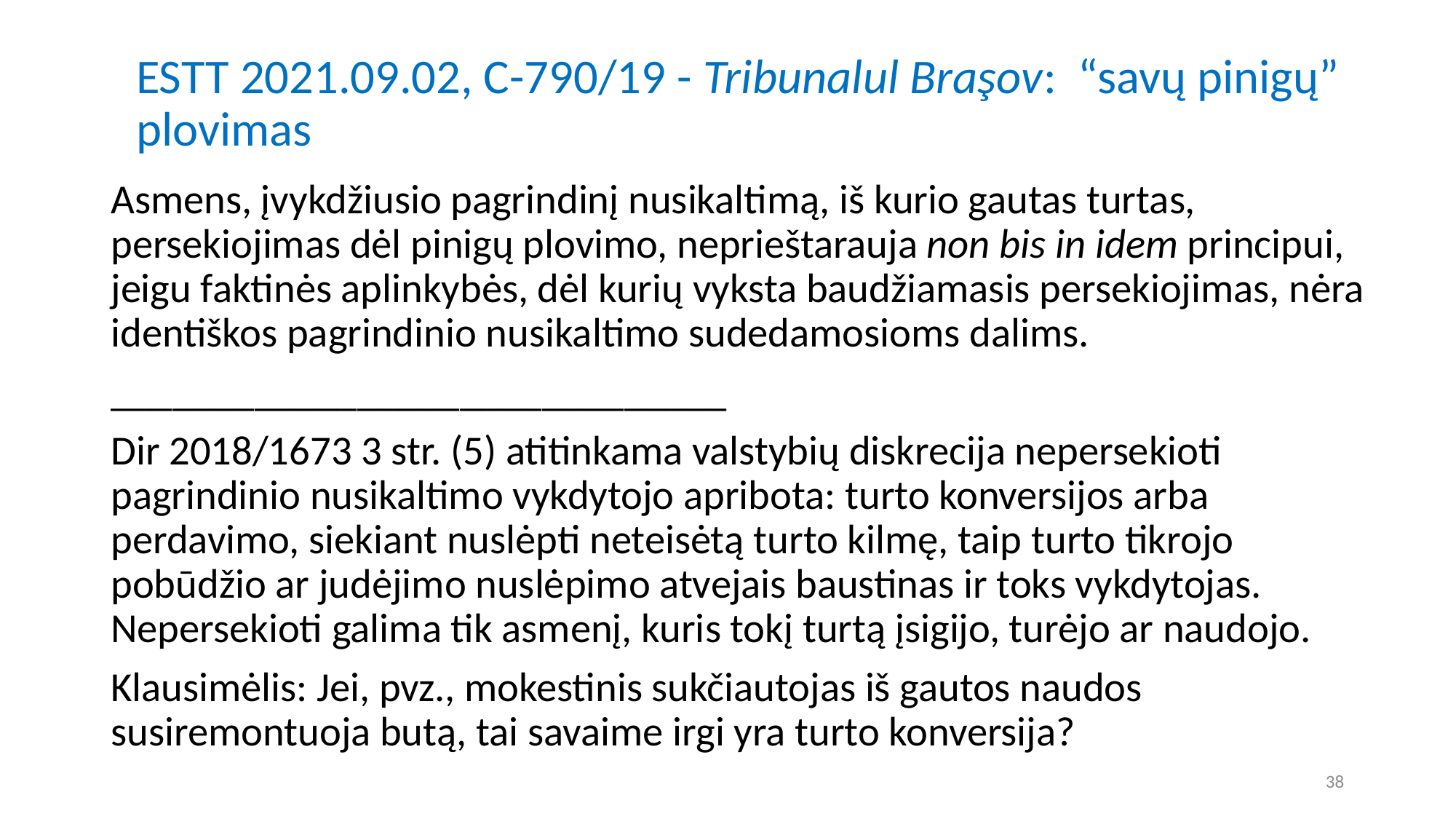

# ESTT 2021.09.02, C-790/19 - Tribunalul Braşov:  “savų pinigų” 	plovimas
Asmens, įvykdžiusio pagrindinį nusikaltimą, iš kurio gautas turtas, persekiojimas dėl pinigų plovimo, neprieštarauja non bis in idem principui, jeigu faktinės aplinkybės, dėl kurių vyksta baudžiamasis persekiojimas, nėra identiškos pagrindinio nusikaltimo sudedamosioms dalims.
______________________________
Dir 2018/1673 3 str. (5) atitinkama valstybių diskrecija nepersekioti pagrindinio nusikaltimo vykdytojo apribota: turto konversijos arba perdavimo, siekiant nuslėpti neteisėtą turto kilmę, taip turto tikrojo pobūdžio ar judėjimo nuslėpimo atvejais baustinas ir toks vykdytojas. Nepersekioti galima tik asmenį, kuris tokį turtą įsigijo, turėjo ar naudojo.
Klausimėlis: Jei, pvz., mokestinis sukčiautojas iš gautos naudos susiremontuoja butą, tai savaime irgi yra turto konversija?
38